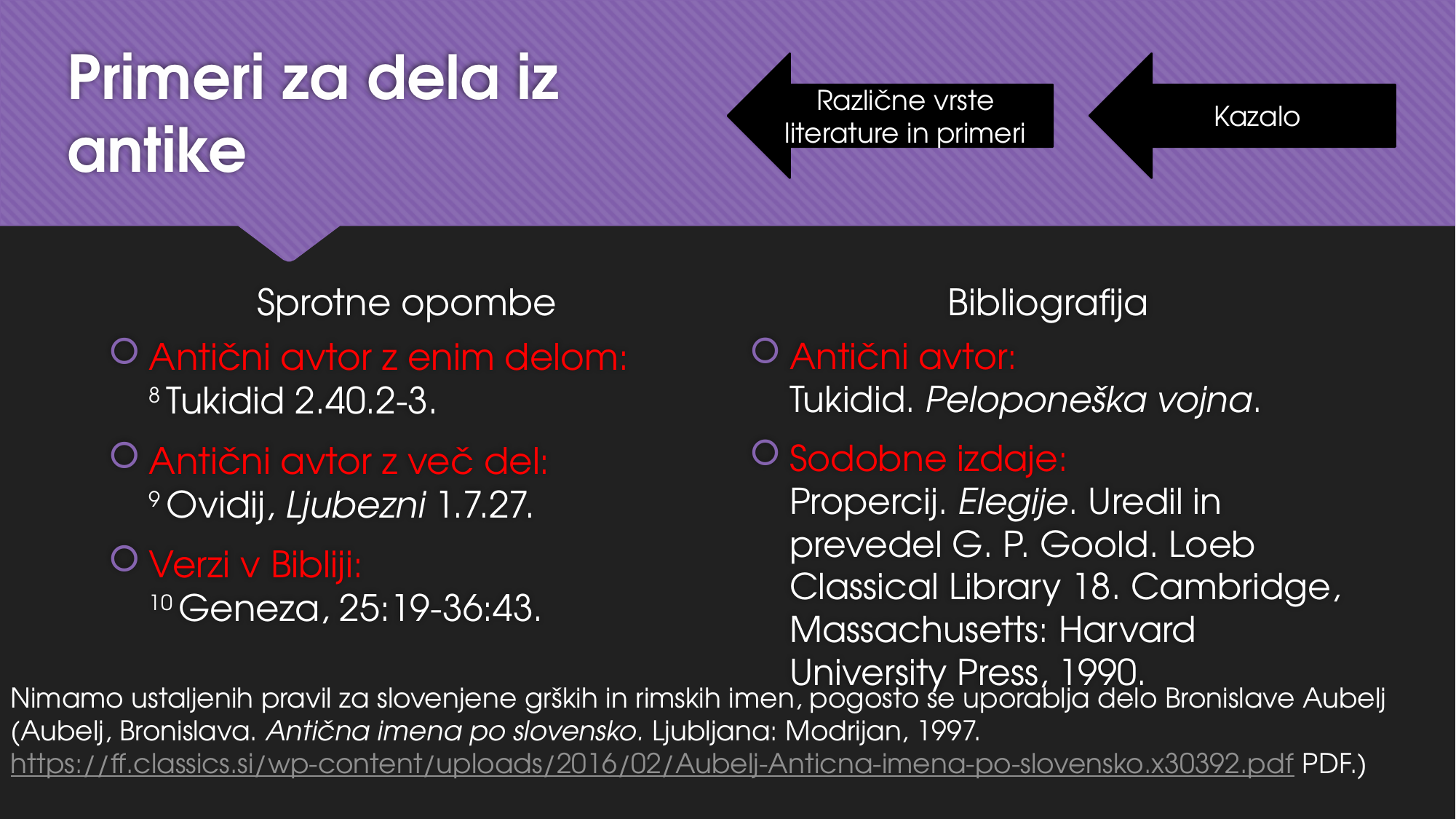

# Primeri za dela iz antike
Različne vrste literature in primeri
Kazalo
Sprotne opombe
Bibliografija
Antični avtor z enim delom:
8 Tukidid 2.40.2-3.
Antični avtor z več del:
9 Ovidij, Ljubezni 1.7.27.
Verzi v Bibliji:
10 Geneza, 25:19-36:43.

Antični avtor:
Tukidid. Peloponeška vojna.
Sodobne izdaje:
Propercij. Elegije. Uredil in prevedel G. P. Goold. Loeb Classical Library 18. Cambridge, Massachusetts: Harvard University Press, 1990.
Nimamo ustaljenih pravil za slovenjene grških in rimskih imen, pogosto se uporablja delo Bronislave Aubelj (Aubelj, Bronislava. Antična imena po slovensko. Ljubljana: Modrijan, 1997. https://ff.classics.si/wp-content/uploads/2016/02/Aubelj-Anticna-imena-po-slovensko.x30392.pdf PDF.)